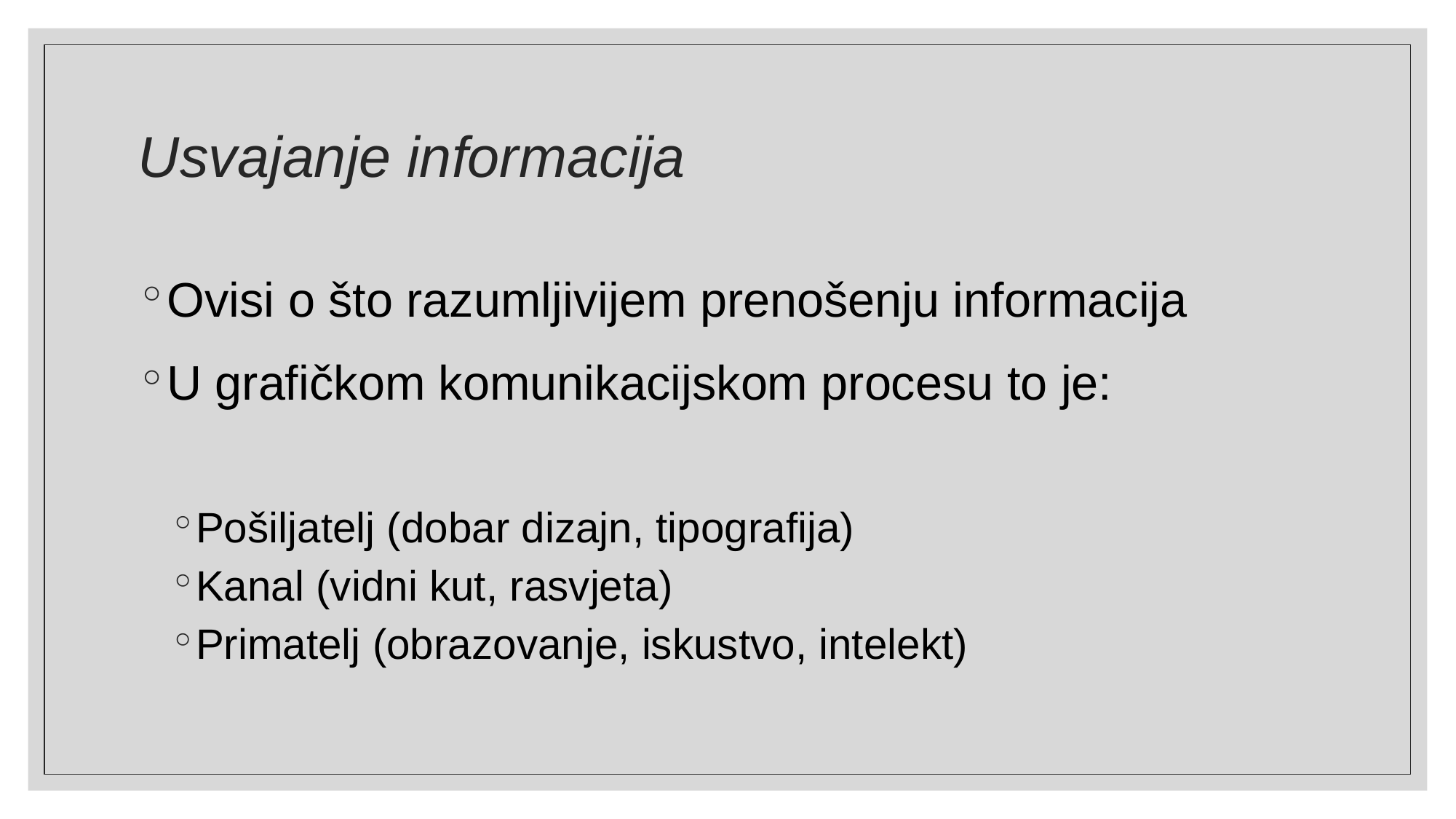

# Usvajanje informacija
Ovisi o što razumljivijem prenošenju informacija
U grafičkom komunikacijskom procesu to je:

Pošiljatelj (dobar dizajn, tipografija)
Kanal (vidni kut, rasvjeta)
Primatelj (obrazovanje, iskustvo, intelekt)